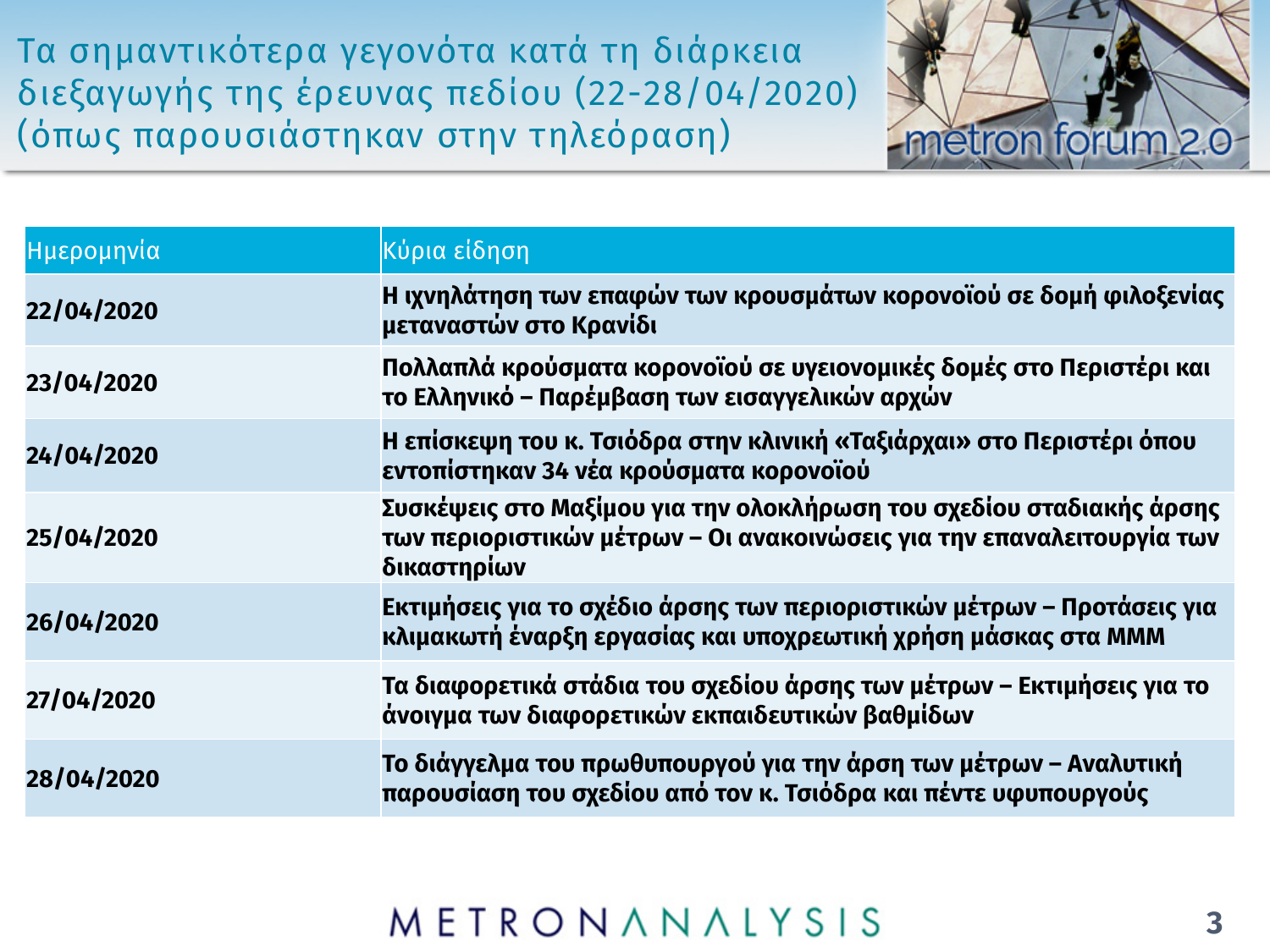

# Τα σημαντικότερα γεγονότα κατά τη διάρκεια διεξαγωγής της έρευνας πεδίου (22-28/04/2020) (όπως παρουσιάστηκαν στην τηλεόραση)
| Ημερομηνία | Κύρια είδηση |
| --- | --- |
| 22/04/2020 | Η ιχνηλάτηση των επαφών των κρουσμάτων κορονοϊού σε δομή φιλοξενίας μεταναστών στο Κρανίδι |
| 23/04/2020 | Πολλαπλά κρούσματα κορονοϊού σε υγειονομικές δομές στο Περιστέρι και το Ελληνικό – Παρέμβαση των εισαγγελικών αρχών |
| 24/04/2020 | Η επίσκεψη του κ. Τσιόδρα στην κλινική «Ταξιάρχαι» στο Περιστέρι όπου εντοπίστηκαν 34 νέα κρούσματα κορονοϊού |
| 25/04/2020 | Συσκέψεις στο Μαξίμου για την ολοκλήρωση του σχεδίου σταδιακής άρσης των περιοριστικών μέτρων – Οι ανακοινώσεις για την επαναλειτουργία των δικαστηρίων |
| 26/04/2020 | Εκτιμήσεις για το σχέδιο άρσης των περιοριστικών μέτρων – Προτάσεις για κλιμακωτή έναρξη εργασίας και υποχρεωτική χρήση μάσκας στα ΜΜΜ |
| 27/04/2020 | Τα διαφορετικά στάδια του σχεδίου άρσης των μέτρων – Εκτιμήσεις για το άνοιγμα των διαφορετικών εκπαιδευτικών βαθμίδων |
| 28/04/2020 | Το διάγγελμα του πρωθυπουργού για την άρση των μέτρων – Αναλυτική παρουσίαση του σχεδίου από τον κ. Τσιόδρα και πέντε υφυπουργούς |
3